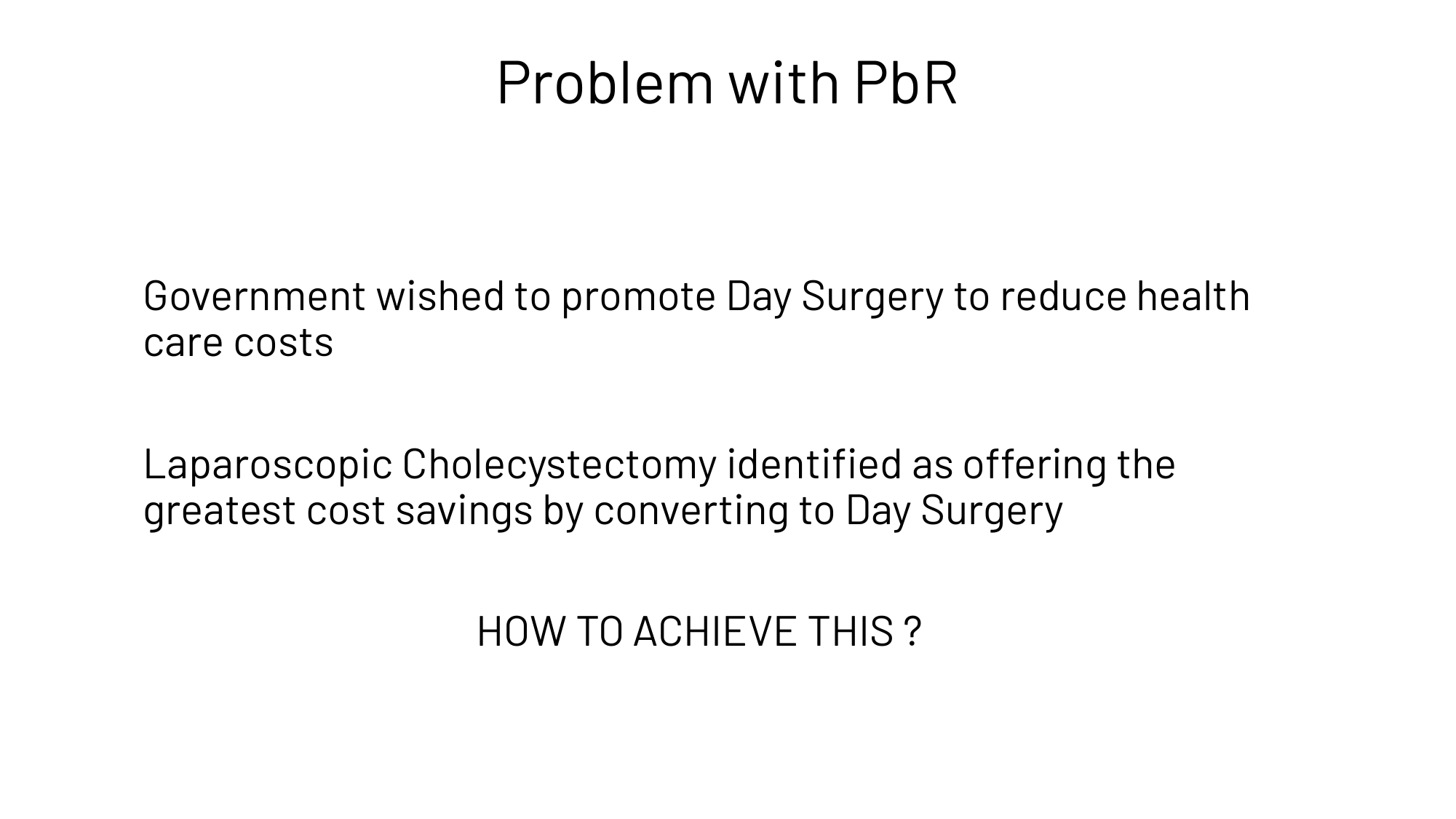

# Problem with PbR

Government wished to promote Day Surgery to reduce health care costs

Laparoscopic Cholecystectomy identified as offering the greatest cost savings by converting to Day Surgery

                                       HOW TO ACHIEVE THIS ?